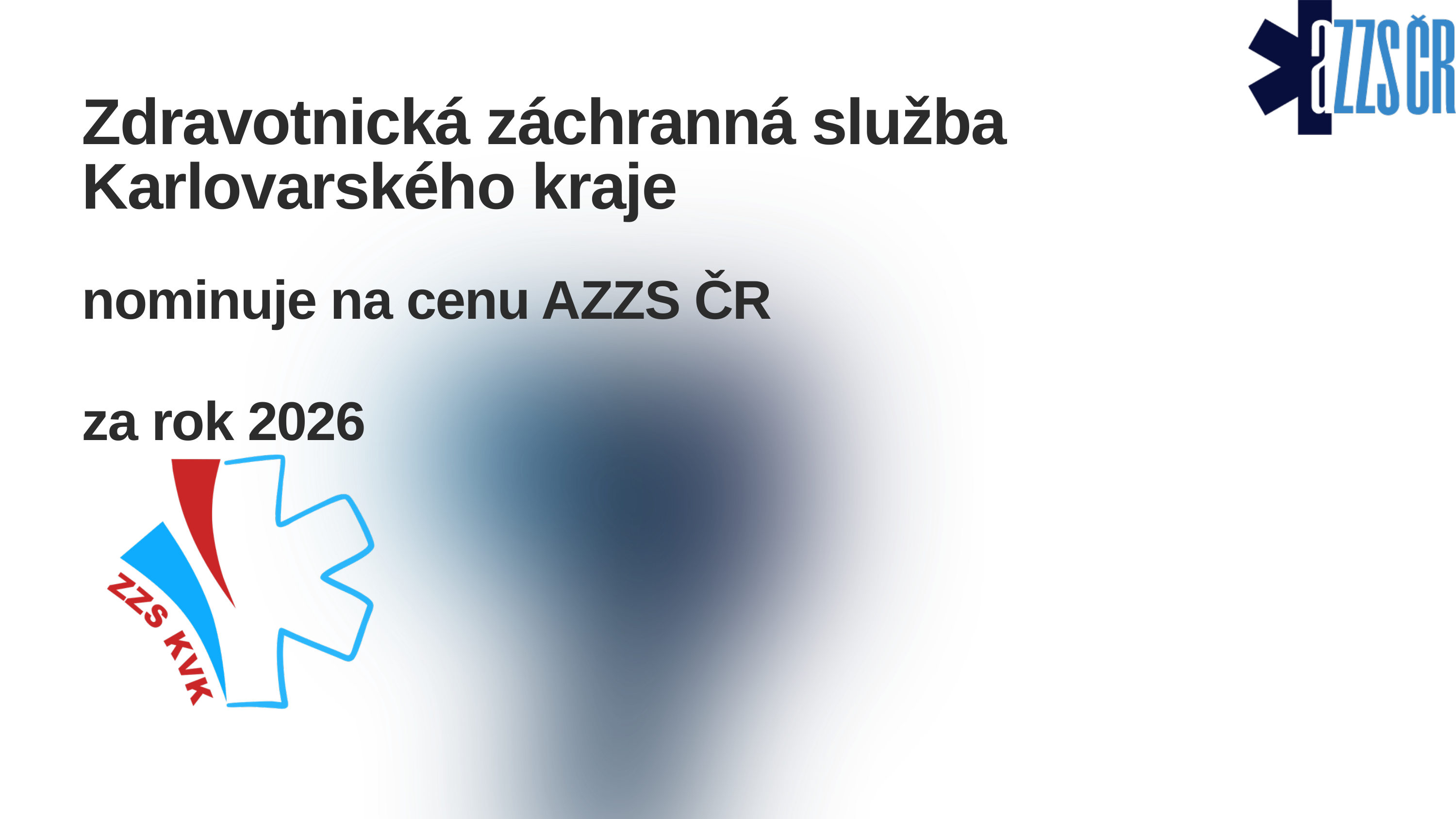

Zdravotnická záchranná služba Karlovarského kraje

nominuje na cenu AZZS ČR
za rok 2026